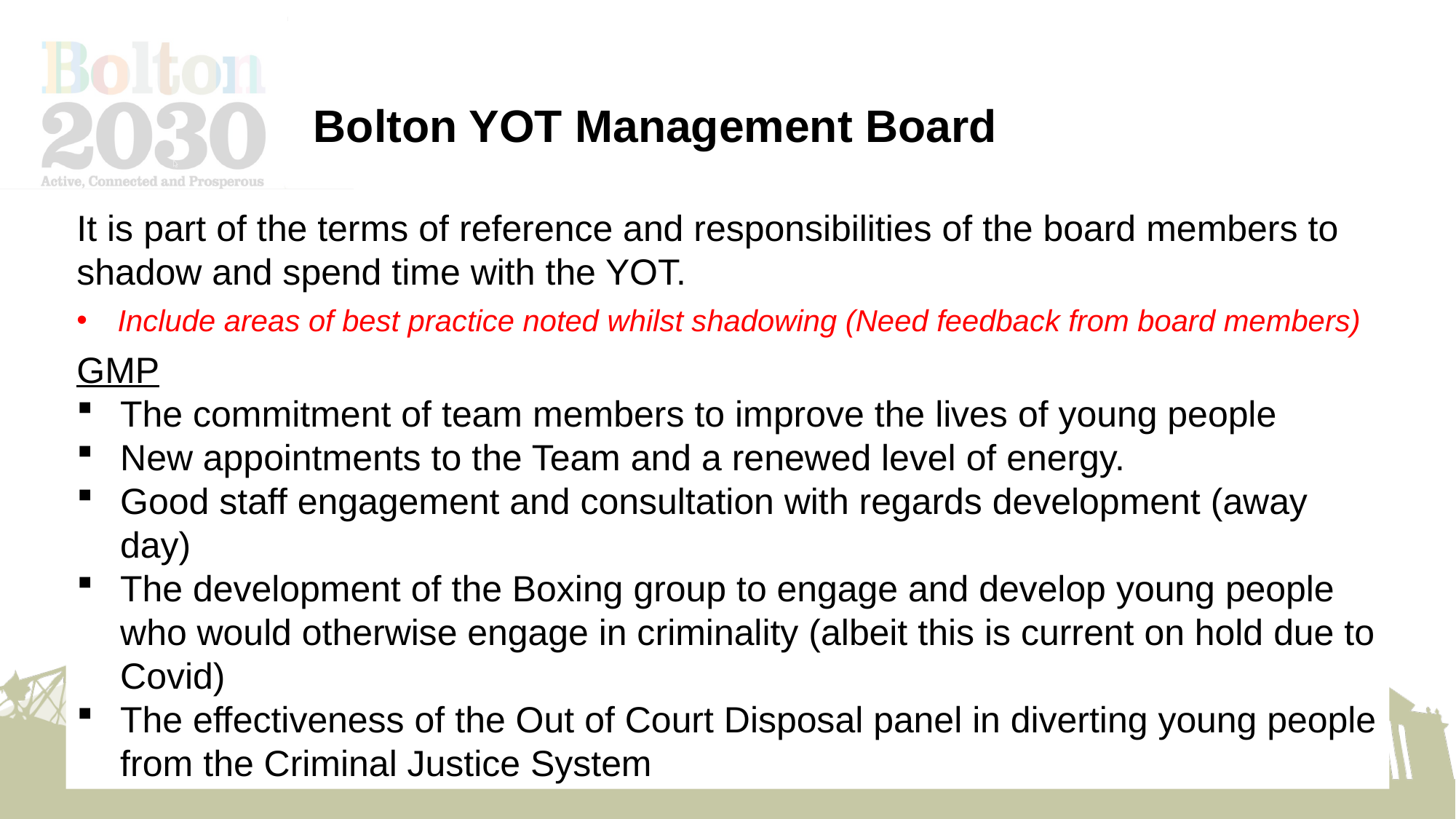

Bolton YOT Management Board
It is part of the terms of reference and responsibilities of the board members to shadow and spend time with the YOT.
Include areas of best practice noted whilst shadowing (Need feedback from board members)
GMP
The commitment of team members to improve the lives of young people
New appointments to the Team and a renewed level of energy.
Good staff engagement and consultation with regards development (away day)
The development of the Boxing group to engage and develop young people who would otherwise engage in criminality (albeit this is current on hold due to Covid)
The effectiveness of the Out of Court Disposal panel in diverting young people from the Criminal Justice System